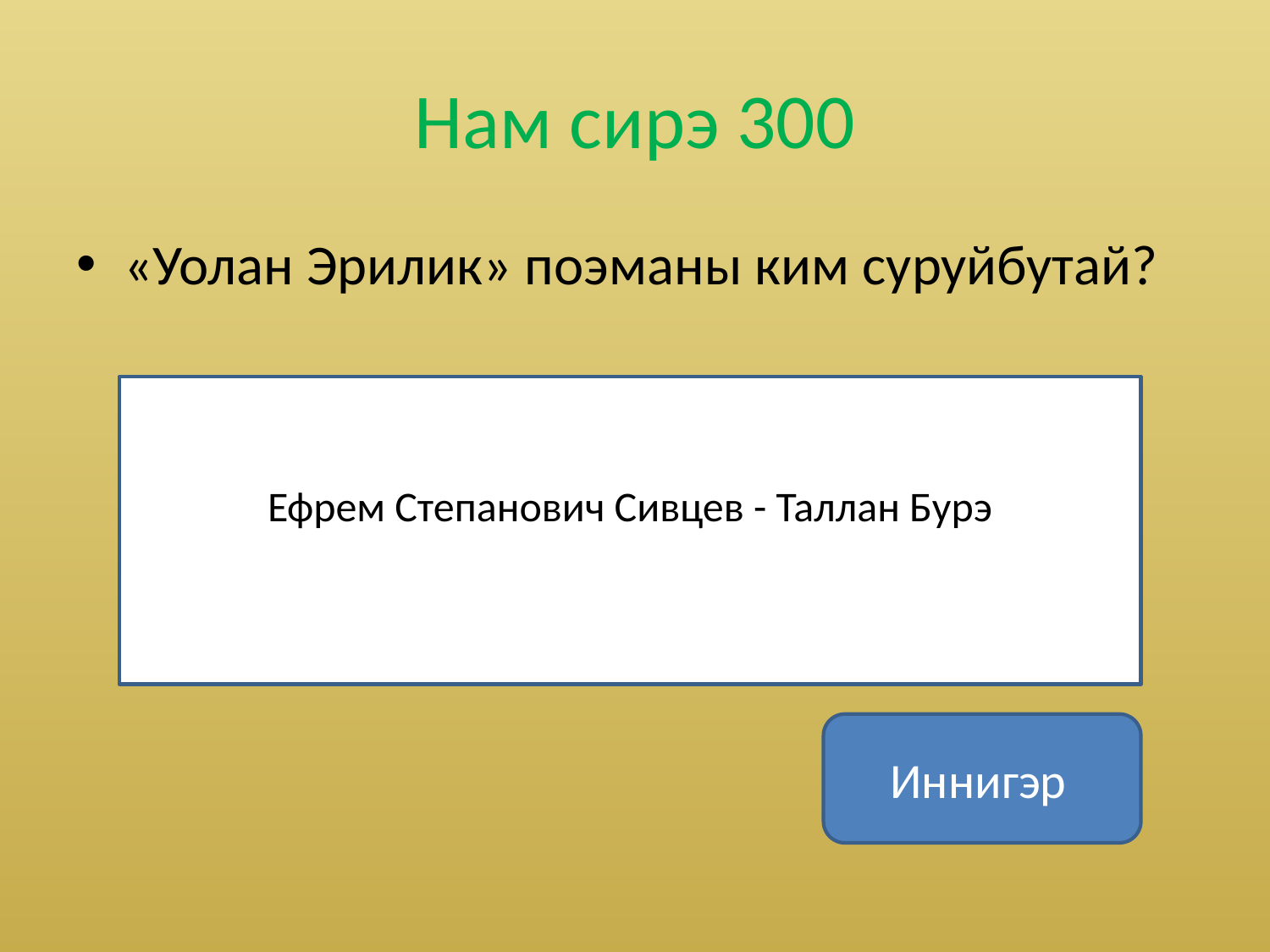

# Нам сирэ 300
«Уолан Эрилик» поэманы ким суруйбутай?

Ефрем Степанович Сивцев - Таллан Бурэ

Иннигэр